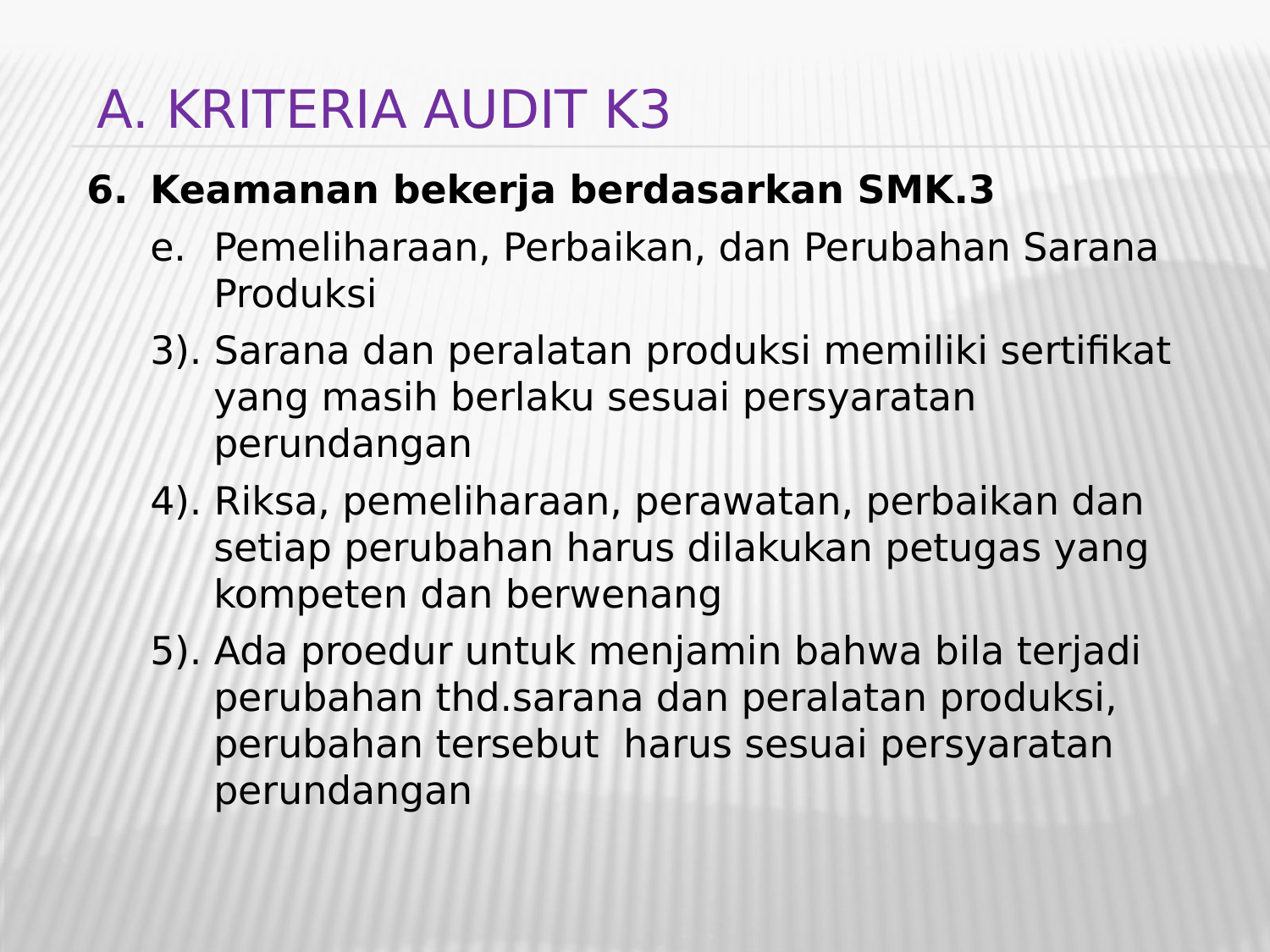

A. KRITERIA AUDIT K3
Keamanan bekerja berdasarkan SMK.3
Pemeliharaan, Perbaikan, dan Perubahan Sarana Produksi
3). Sarana dan peralatan produksi memiliki sertifikat yang masih berlaku sesuai persyaratan perundangan
4). Riksa, pemeliharaan, perawatan, perbaikan dan setiap perubahan harus dilakukan petugas yang kompeten dan berwenang
5). Ada proedur untuk menjamin bahwa bila terjadi perubahan thd.sarana dan peralatan produksi, perubahan tersebut  harus sesuai persyaratan perundangan